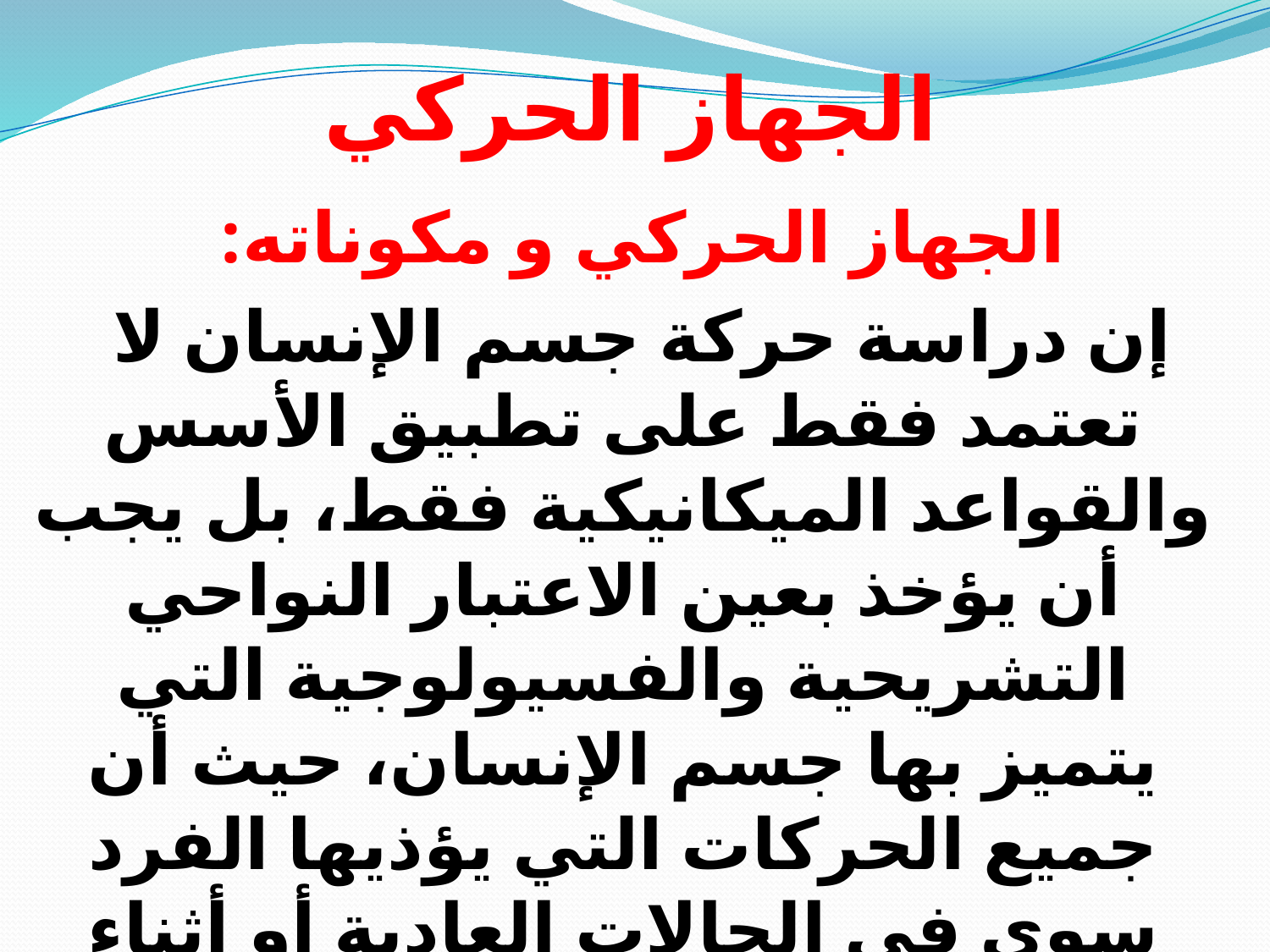

# الجهاز الحركي
الجهاز الحركي و مكوناته:
إن دراسة حركة جسم الإنسان لا تعتمد فقط على تطبيق الأسس والقواعد الميكانيكية فقط، بل يجب أن يؤخذ بعين الاعتبار النواحي التشريحية والفسيولوجية التي يتميز بها جسم الإنسان، حيث أن جميع الحركات التي يؤذيها الفرد سوى في الحالات العادية أو أثناء أدائه لمختلف المهارات الحركية تتم نتيجة لتداخل وظائف ثلاثة أجهزة رئيسية، مترابطة فيما بينها في تناسق تام نتيجة آلية عمل الجهاز العصبي المركزي والتي تتمثل في: